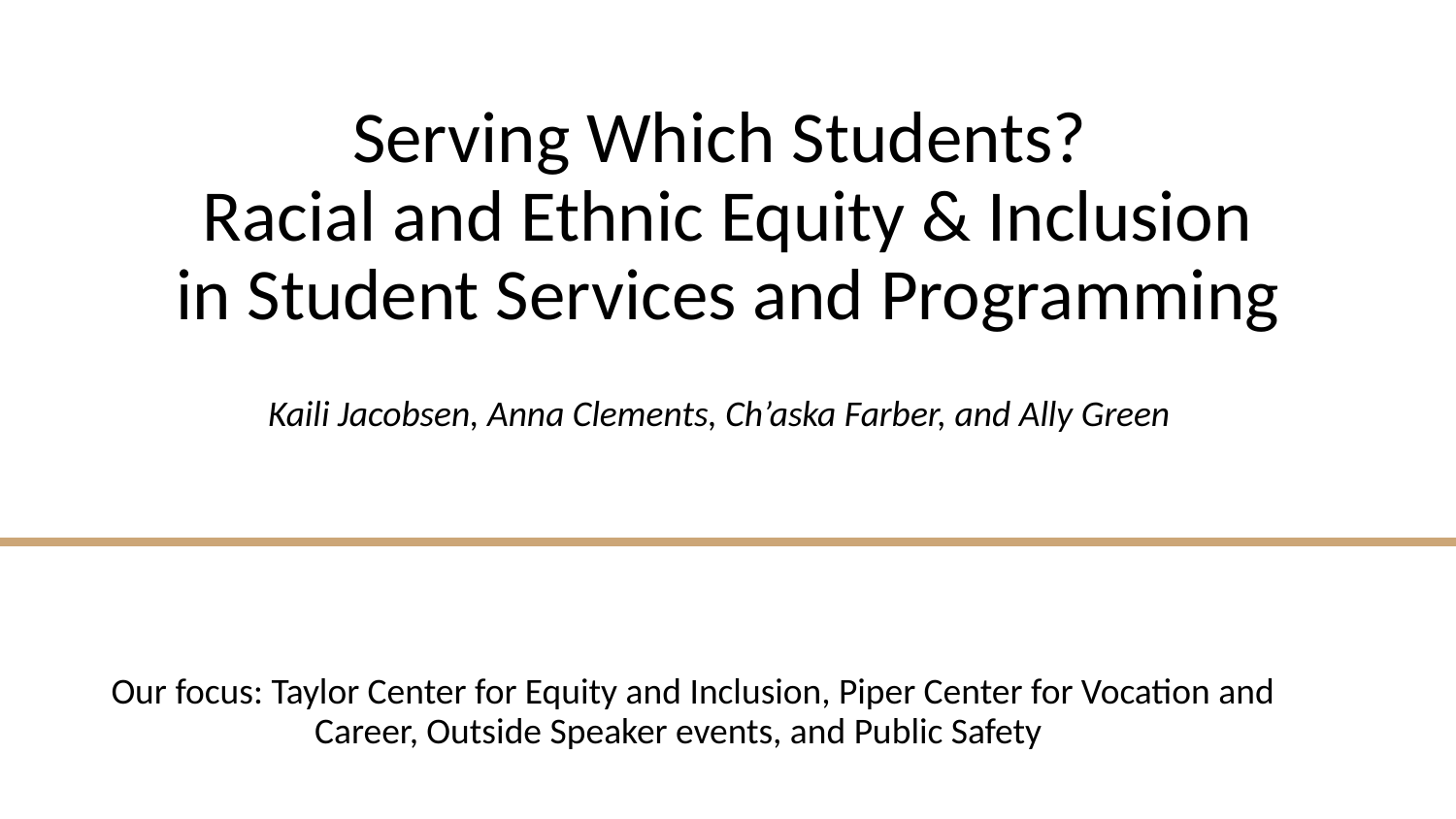

# Serving Which Students? Racial and Ethnic Equity & Inclusion in Student Services and Programming
Kaili Jacobsen, Anna Clements, Ch’aska Farber, and Ally Green
Our focus: Taylor Center for Equity and Inclusion, Piper Center for Vocation and
	       Career, Outside Speaker events, and Public Safety